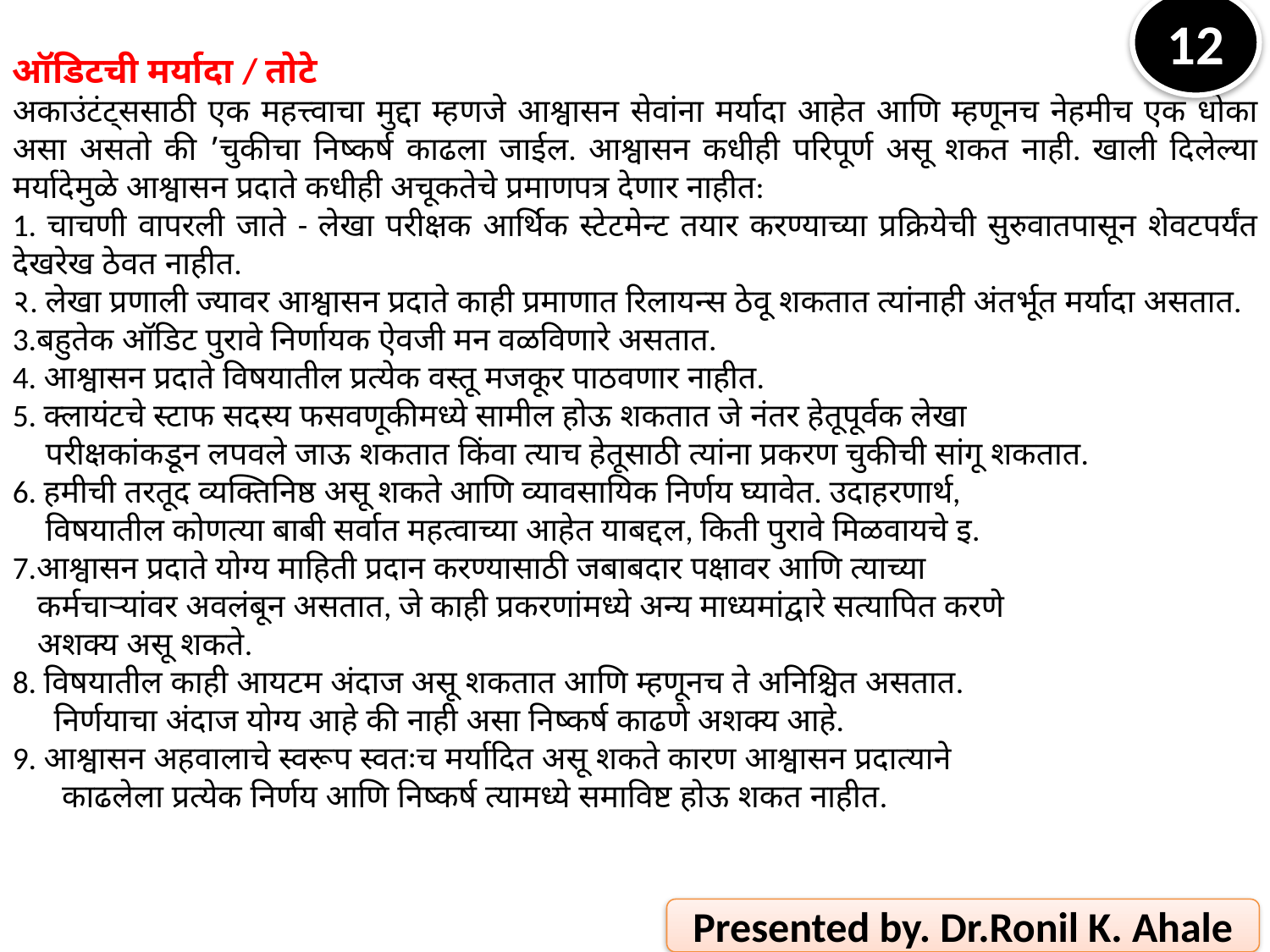

ऑडिटची मर्यादा / तोटे
अकाउंटंट्ससाठी एक महत्त्वाचा मुद्दा म्हणजे आश्वासन सेवांना मर्यादा आहेत आणि म्हणूनच नेहमीच एक धोका असा असतो की ’चुकीचा निष्कर्ष काढला जाईल. आश्वासन कधीही परिपूर्ण असू शकत नाही. खाली दिलेल्या मर्यादेमुळे आश्वासन प्रदाते कधीही अचूकतेचे प्रमाणपत्र देणार नाहीत:
1. चाचणी वापरली जाते - लेखा परीक्षक आर्थिक स्टेटमेन्ट तयार करण्याच्या प्रक्रियेची सुरुवातपासून शेवटपर्यंत देखरेख ठेवत नाहीत.
२. लेखा प्रणाली ज्यावर आश्वासन प्रदाते काही प्रमाणात रिलायन्स ठेवू शकतात त्यांनाही अंतर्भूत मर्यादा असतात.
3.बहुतेक ऑडिट पुरावे निर्णायक ऐवजी मन वळविणारे असतात.
4. आश्वासन प्रदाते विषयातील प्रत्येक वस्तू मजकूर पाठवणार नाहीत.
5. क्लायंटचे स्टाफ सदस्य फसवणूकीमध्ये सामील होऊ शकतात जे नंतर हेतूपूर्वक लेखा
    परीक्षकांकडून लपवले जाऊ शकतात किंवा त्याच हेतूसाठी त्यांना प्रकरण चुकीची सांगू शकतात.
6. हमीची तरतूद व्यक्तिनिष्ठ असू शकते आणि व्यावसायिक निर्णय घ्यावेत. उदाहरणार्थ,
    विषयातील कोणत्या बाबी सर्वात महत्वाच्या आहेत याबद्दल, किती पुरावे मिळवायचे इ.
7.आश्वासन प्रदाते योग्य माहिती प्रदान करण्यासाठी जबाबदार पक्षावर आणि त्याच्या
   कर्मचार्‍यांवर अवलंबून असतात, जे काही प्रकरणांमध्ये अन्य माध्यमांद्वारे सत्यापित करणे
   अशक्य असू शकते.
8. विषयातील काही आयटम अंदाज असू शकतात आणि म्हणूनच ते अनिश्चित असतात.
     निर्णयाचा अंदाज योग्य आहे की नाही असा निष्कर्ष काढणे अशक्य आहे.
9. आश्वासन अहवालाचे स्वरूप स्वतःच मर्यादित असू शकते कारण आश्वासन प्रदात्याने
      काढलेला प्रत्येक निर्णय आणि निष्कर्ष त्यामध्ये समाविष्ट होऊ शकत नाहीत.
12
Presented by. Dr.Ronil K. Ahale